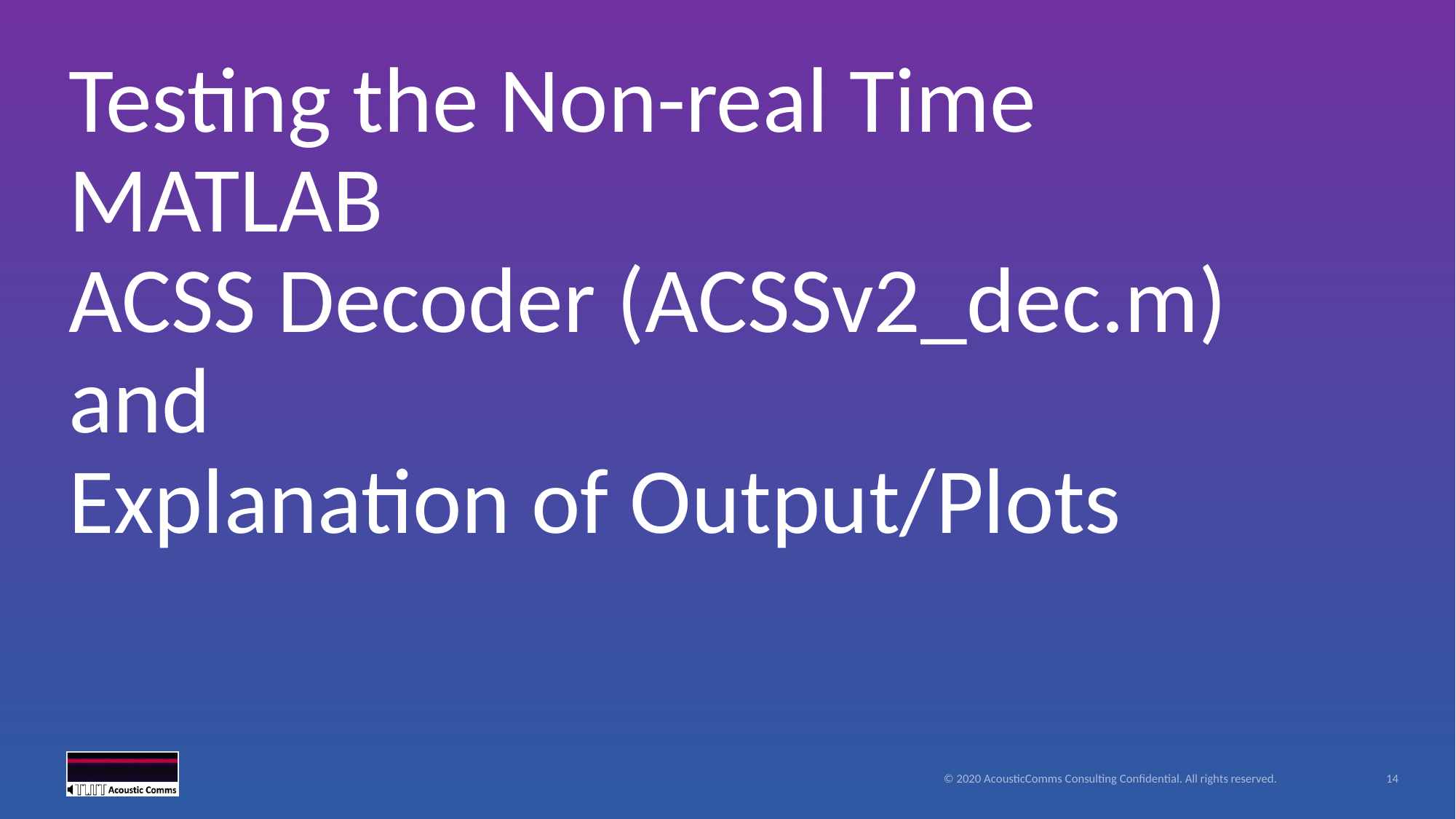

# Testing the Non-real Time MATLAB ACSS Decoder (ACSSv2_dec.m) and Explanation of Output/Plots